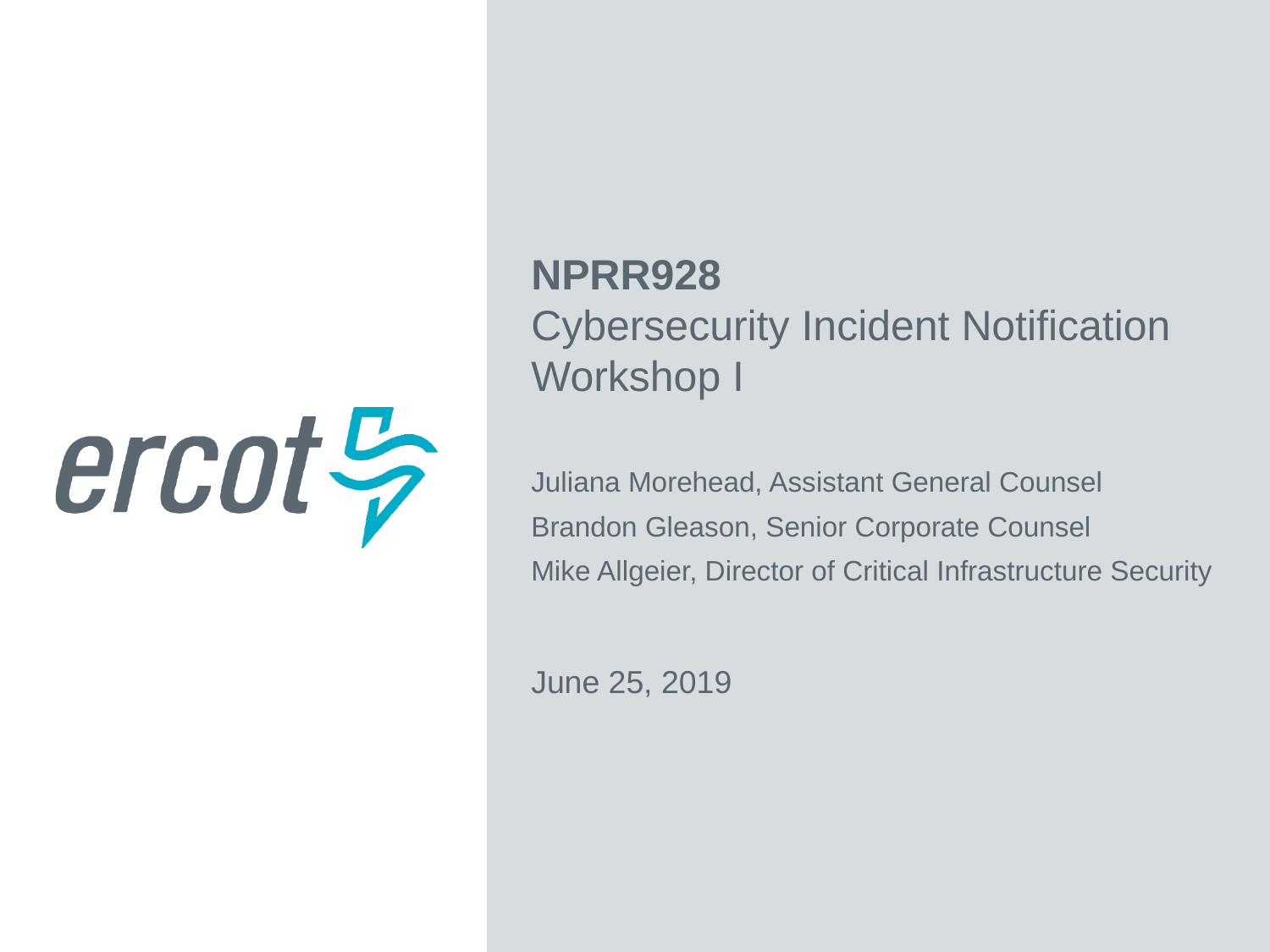

NPRR928
Cybersecurity Incident Notification
Workshop I

Juliana Morehead, Assistant General Counsel
Brandon Gleason, Senior Corporate Counsel
Mike Allgeier, Director of Critical Infrastructure Security

June 25, 2019